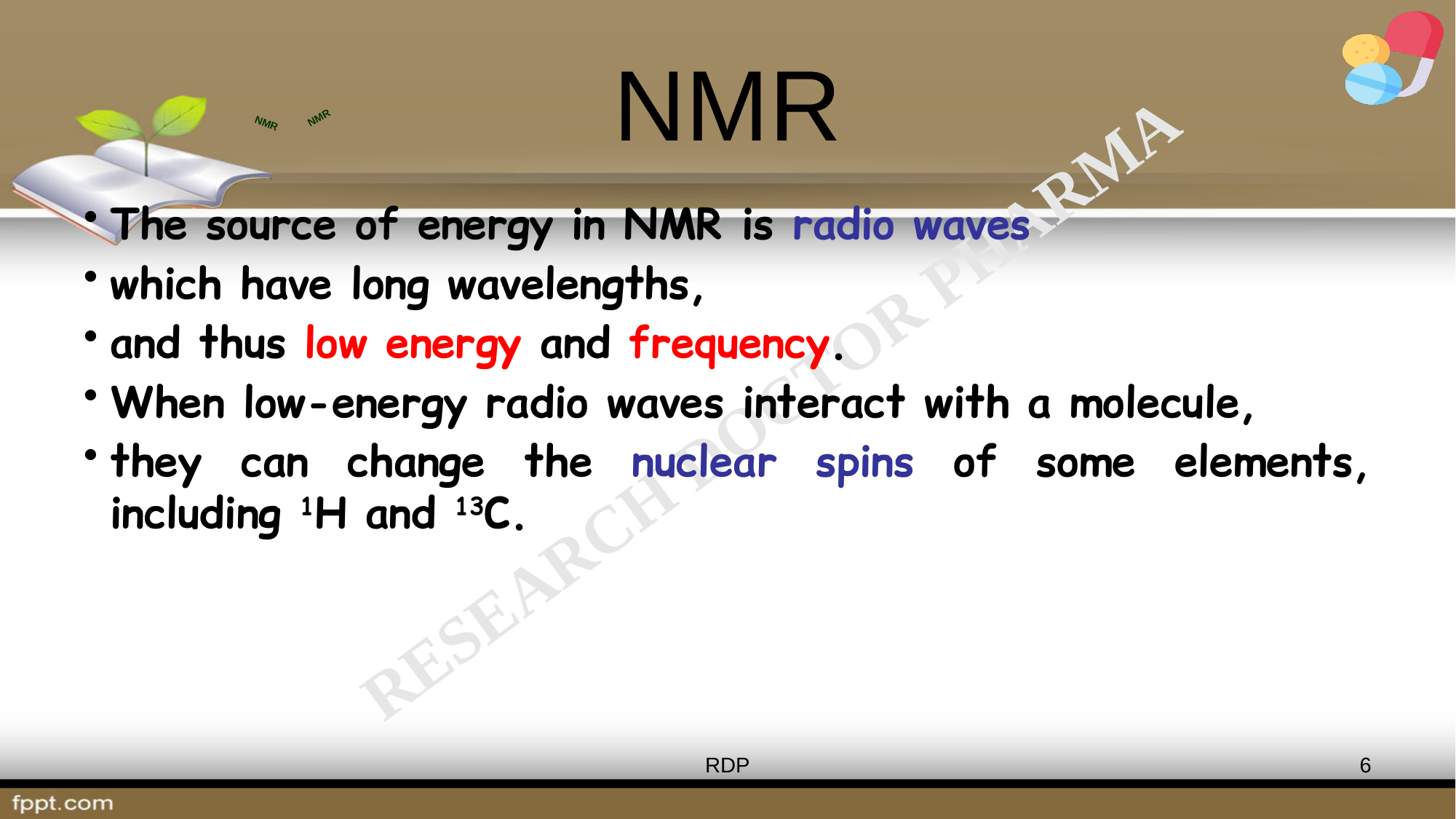

# NMR
NMR
NMR
The source of energy in NMR is radio waves
which have long wavelengths,
and thus low energy and frequency.
When low-energy radio waves interact with a molecule,
they can change the nuclear spins of some elements, including 1H and 13C.

RDP
6